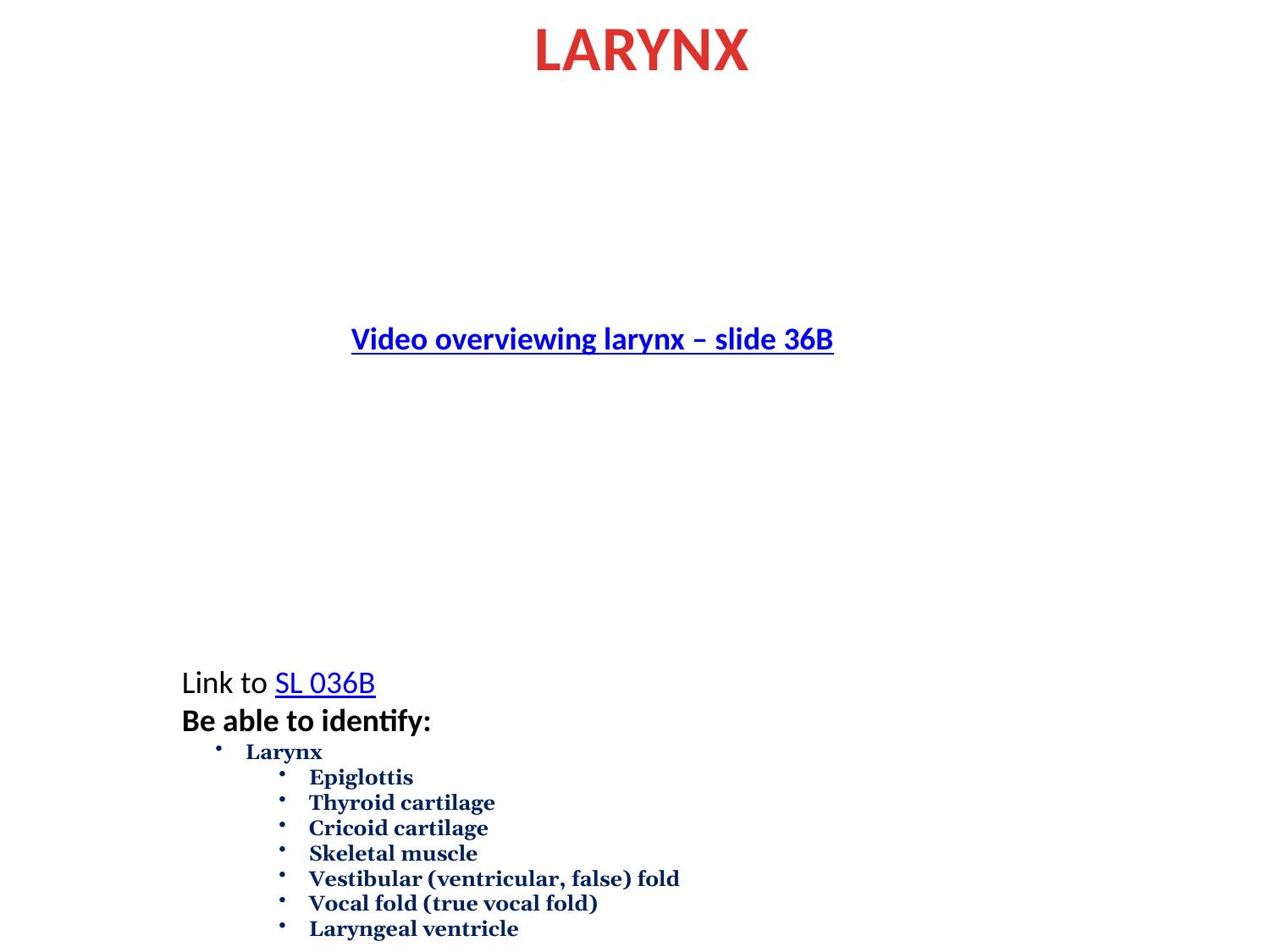

LARYNX
Video overviewing larynx – slide 36B
Link to SL 036B
Be able to identify:
Larynx
Epiglottis
Thyroid cartilage
Cricoid cartilage
Skeletal muscle
Vestibular (ventricular, false) fold
Vocal fold (true vocal fold)
Laryngeal ventricle